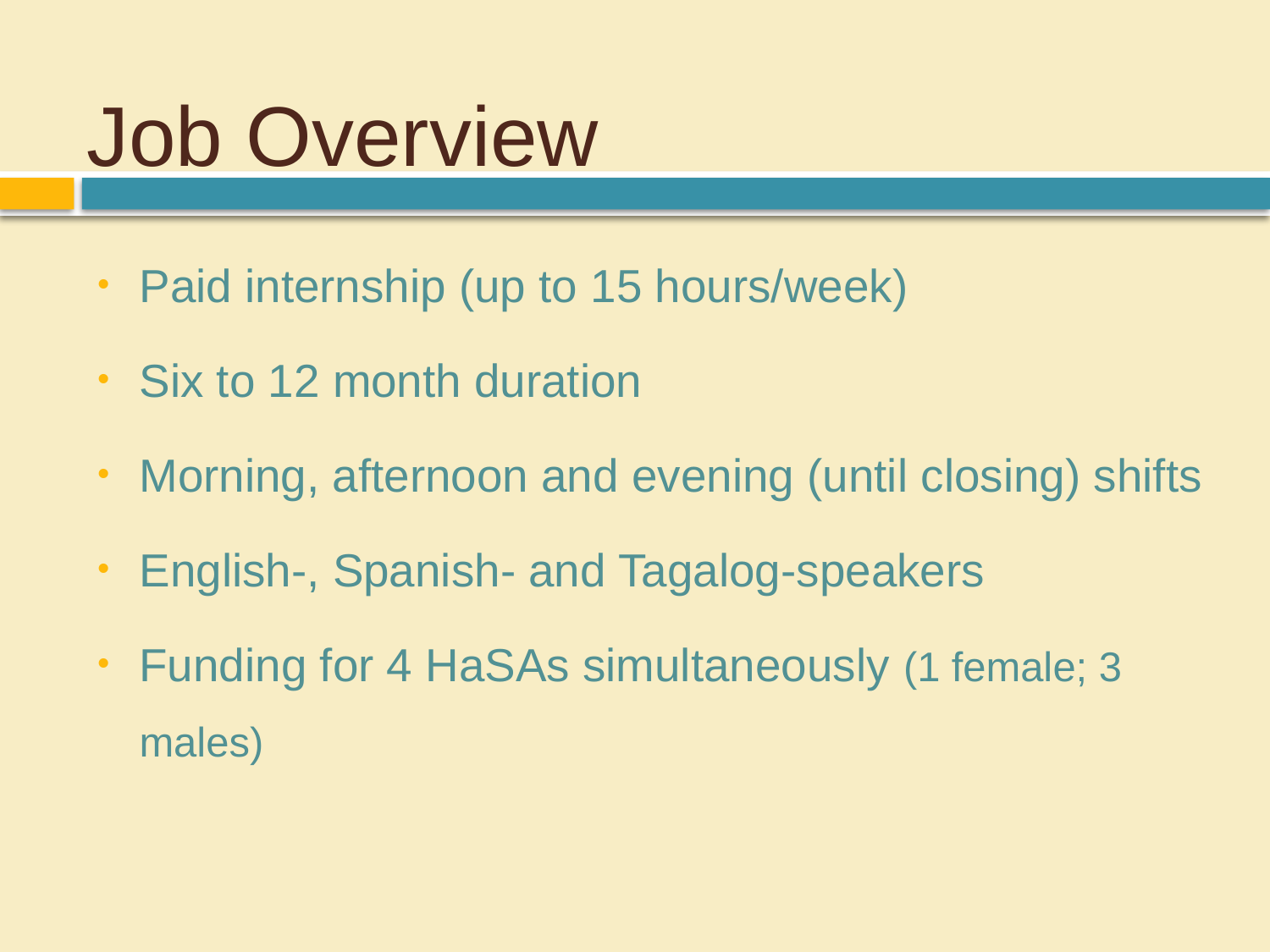

# Job Overview
Paid internship (up to 15 hours/week)
Six to 12 month duration
Morning, afternoon and evening (until closing) shifts
English-, Spanish- and Tagalog-speakers
Funding for 4 HaSAs simultaneously (1 female; 3 males)